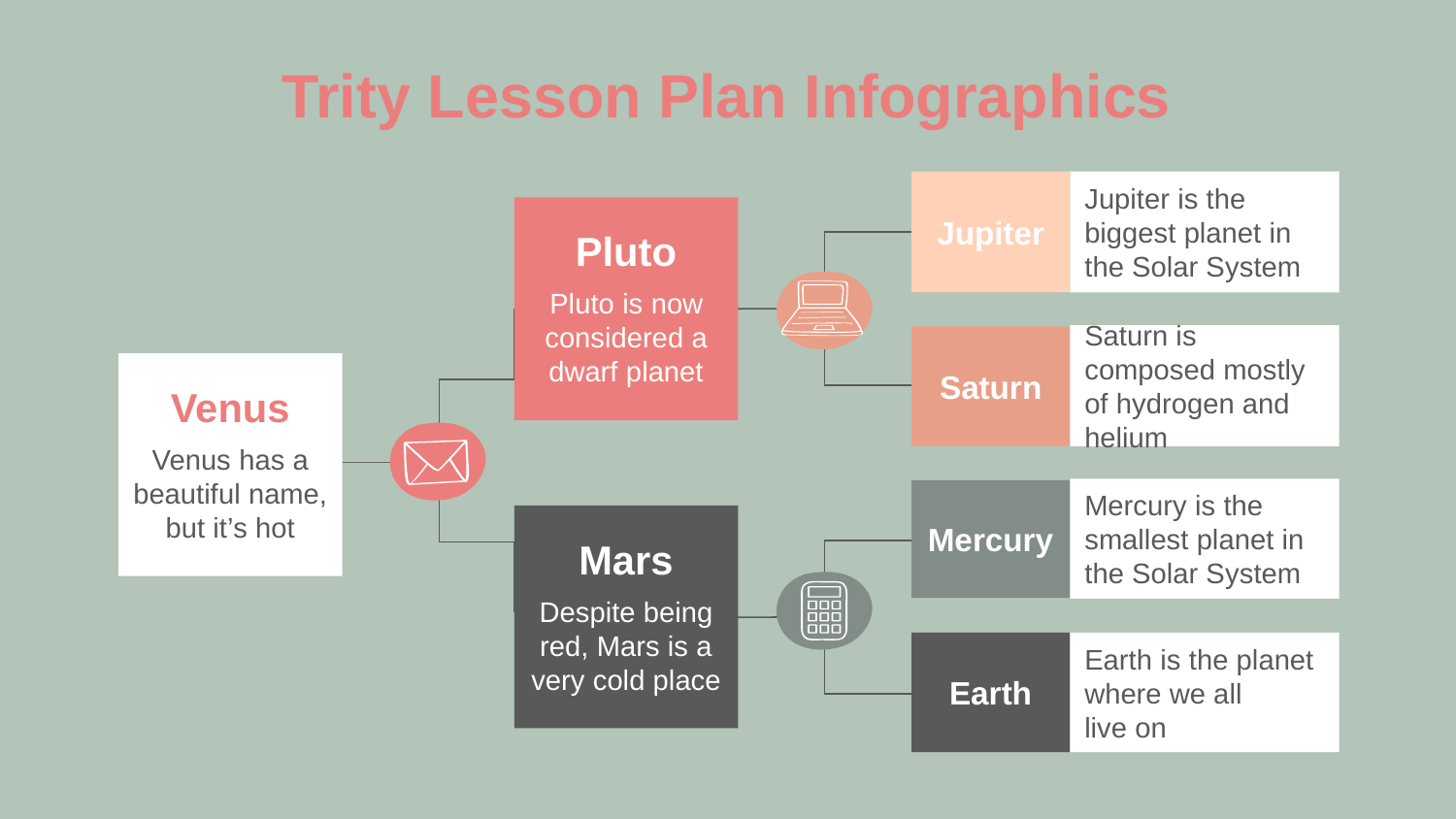

# Trity Lesson Plan Infographics
Jupiter
Jupiter is the biggest planet in the Solar System

Pluto
Pluto is now considered a dwarf planet
Neptune

Neptune is very far away from Earth
Saturn is composed mostly of hydrogen and helium
Saturn

Venus
Venus has a beautiful name, but it’s hot

Mercury is the smallest planet in the Solar System
Mercury

Mars
Despite being red, Mars is a very cold place
Mars

Despite being red, Mars is a cold place
Earth
Earth is the planet where we all
live on